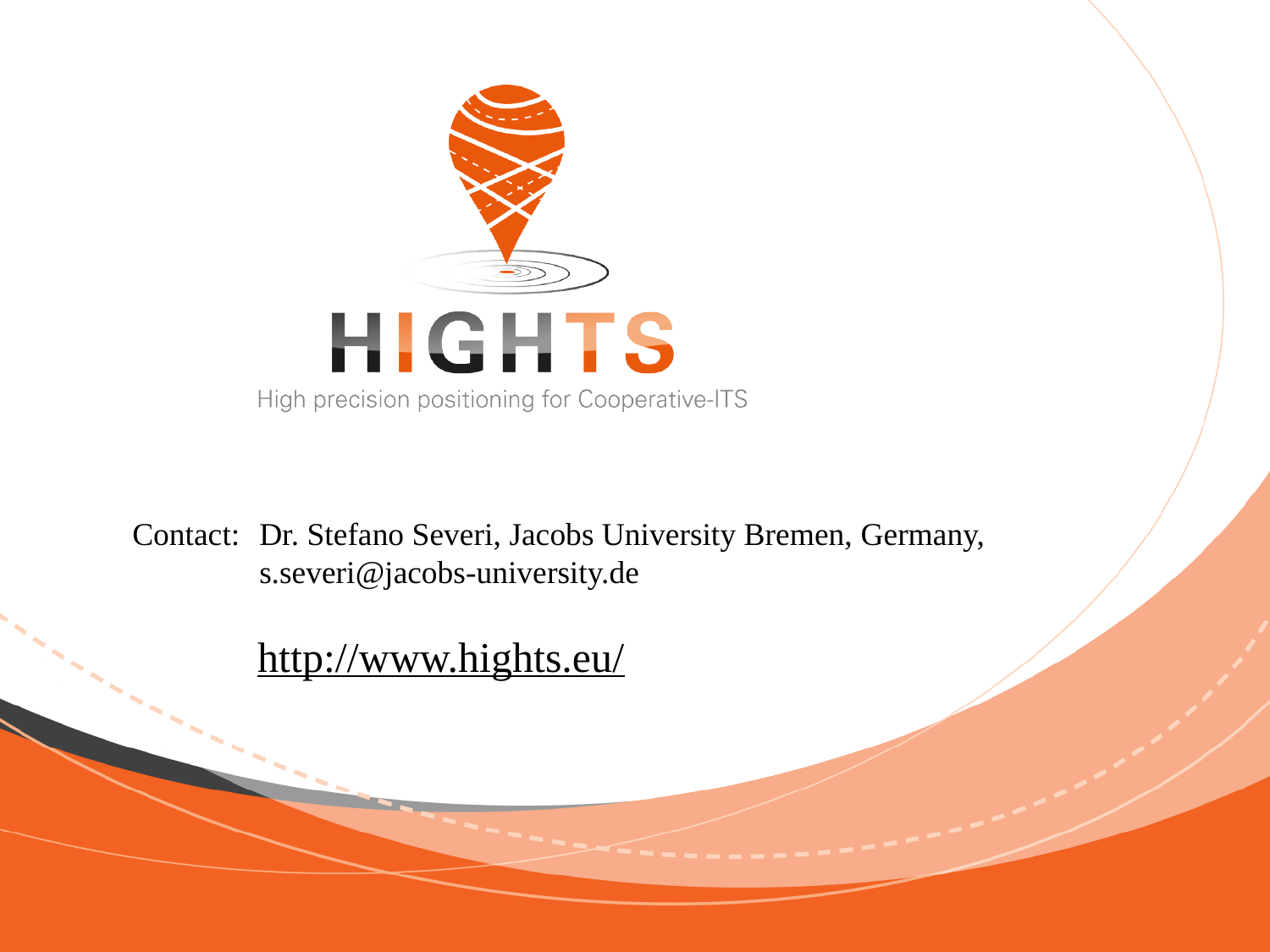

Contact: 	Dr. Stefano Severi, Jacobs University Bremen, Germany,
	s.severi@jacobs-university.de
http://www.hights.eu/